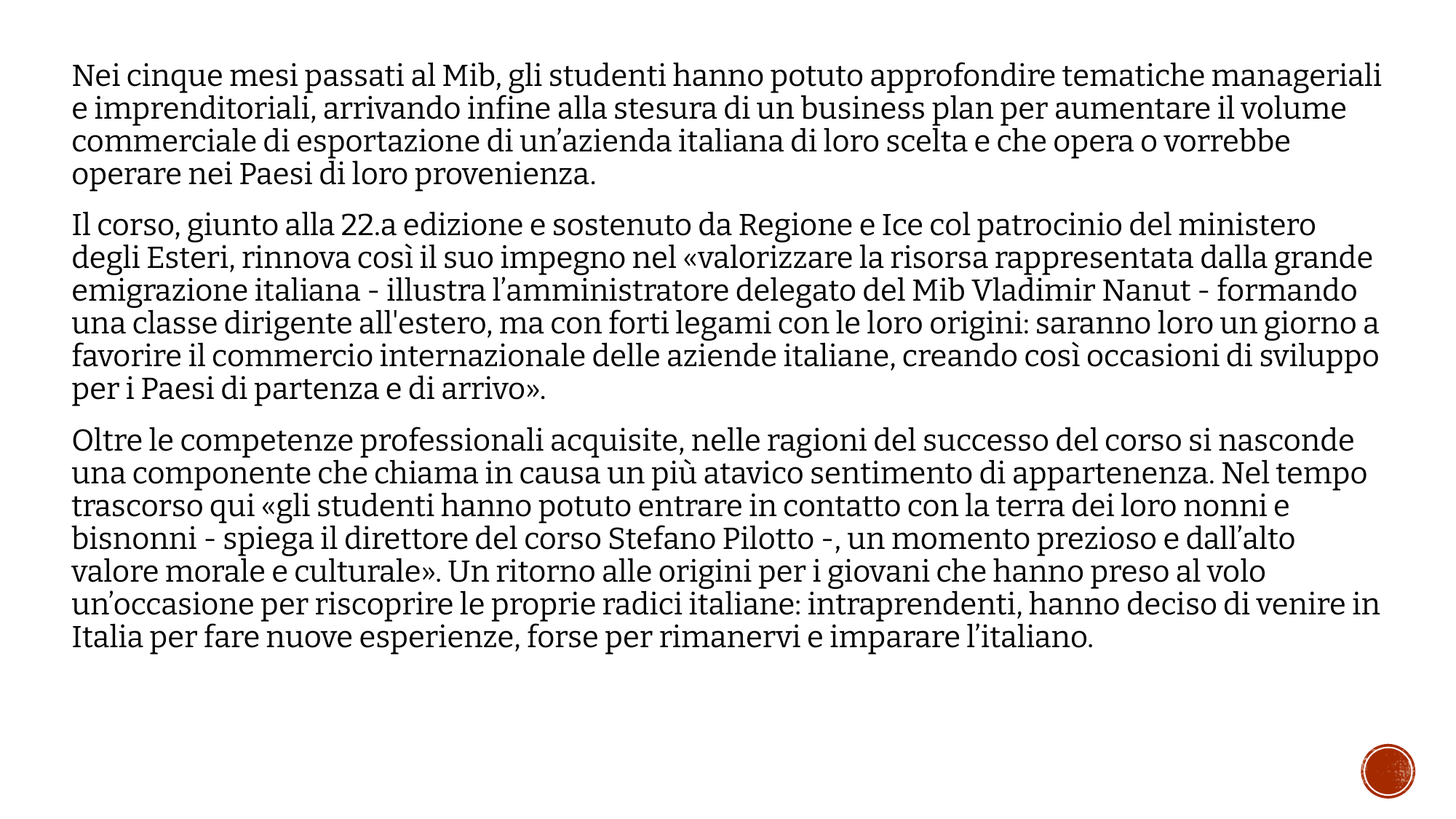

Nei cinque mesi passati al Mib, gli studenti hanno potuto approfondire tematiche manageriali e imprenditoriali, arrivando infine alla stesura di un business plan per aumentare il volume commerciale di esportazione di un’azienda italiana di loro scelta e che opera o vorrebbe operare nei Paesi di loro provenienza.
Il corso, giunto alla 22.a edizione e sostenuto da Regione e Ice col patrocinio del ministero degli Esteri, rinnova così il suo impegno nel «valorizzare la risorsa rappresentata dalla grande emigrazione italiana - illustra l’amministratore delegato del Mib Vladimir Nanut - formando una classe dirigente all'estero, ma con forti legami con le loro origini: saranno loro un giorno a favorire il commercio internazionale delle aziende italiane, creando così occasioni di sviluppo per i Paesi di partenza e di arrivo».
Oltre le competenze professionali acquisite, nelle ragioni del successo del corso si nasconde una componente che chiama in causa un più atavico sentimento di appartenenza. Nel tempo trascorso qui «gli studenti hanno potuto entrare in contatto con la terra dei loro nonni e bisnonni - spiega il direttore del corso Stefano Pilotto -, un momento prezioso e dall’alto valore morale e culturale». Un ritorno alle origini per i giovani che hanno preso al volo un’occasione per riscoprire le proprie radici italiane: intraprendenti, hanno deciso di venire in Italia per fare nuove esperienze, forse per rimanervi e imparare l’italiano.